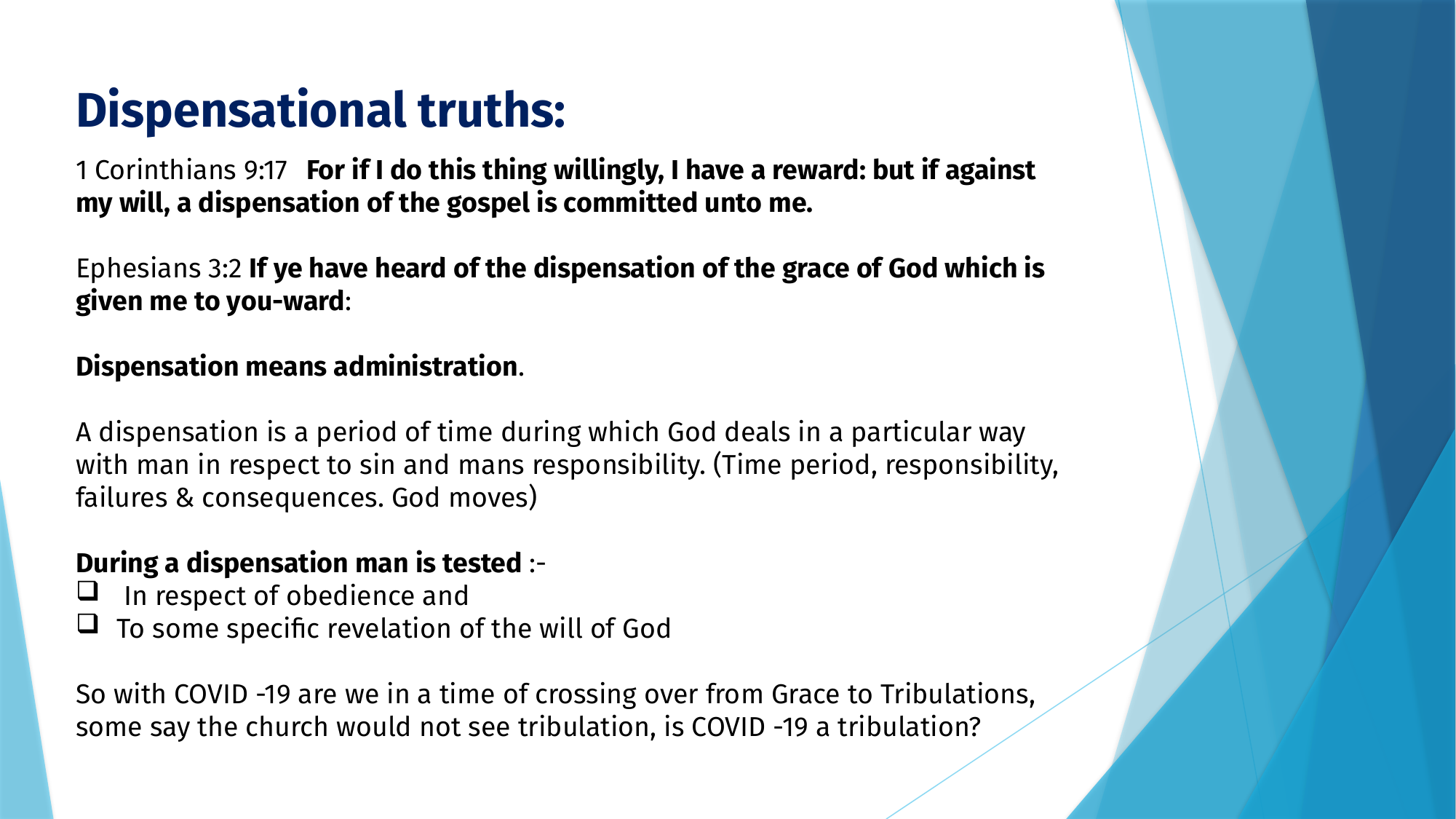

# Dispensational truths:
1 Corinthians 9:17   For if I do this thing willingly, I have a reward: but if against my will, a dispensation of the gospel is committed unto me.

Ephesians 3:2 If ye have heard of the dispensation of the grace of God which is given me to you-ward:

Dispensation means administration.

A dispensation is a period of time during which God deals in a particular way with man in respect to sin and mans responsibility. (Time period, responsibility, failures & consequences. God moves)

During a dispensation man is tested :-
 In respect of obedience and
To some specific revelation of the will of God

So with COVID -19 are we in a time of crossing over from Grace to Tribulations, some say the church would not see tribulation, is COVID -19 a tribulation?